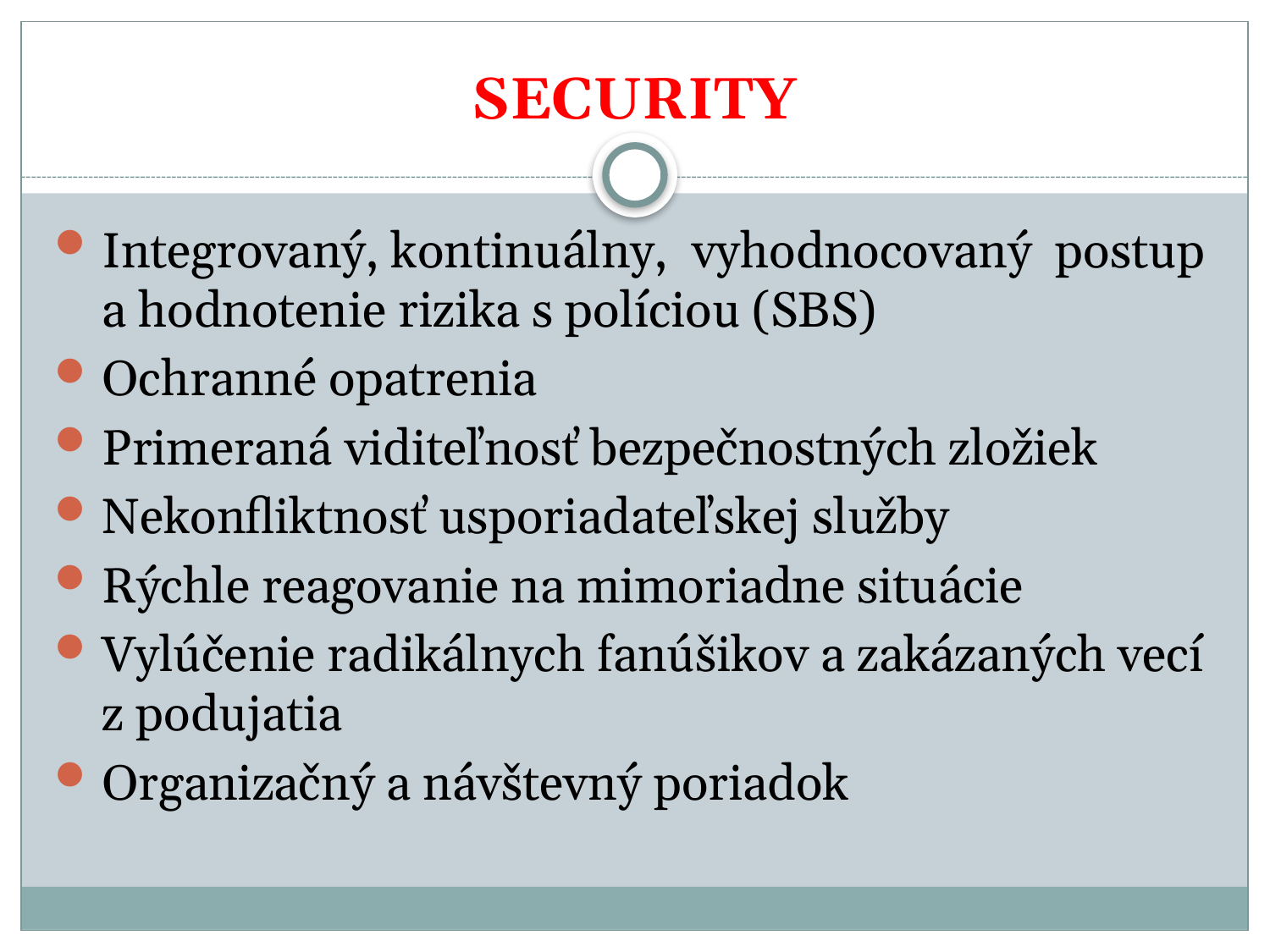

# SECURITY
Integrovaný, kontinuálny,  vyhodnocovaný  postup a hodnotenie rizika s políciou (SBS)
Ochranné opatrenia
Primeraná viditeľnosť bezpečnostných zložiek
Nekonfliktnosť usporiadateľskej služby
Rýchle reagovanie na mimoriadne situácie
Vylúčenie radikálnych fanúšikov a zakázaných vecí z podujatia
Organizačný a návštevný poriadok